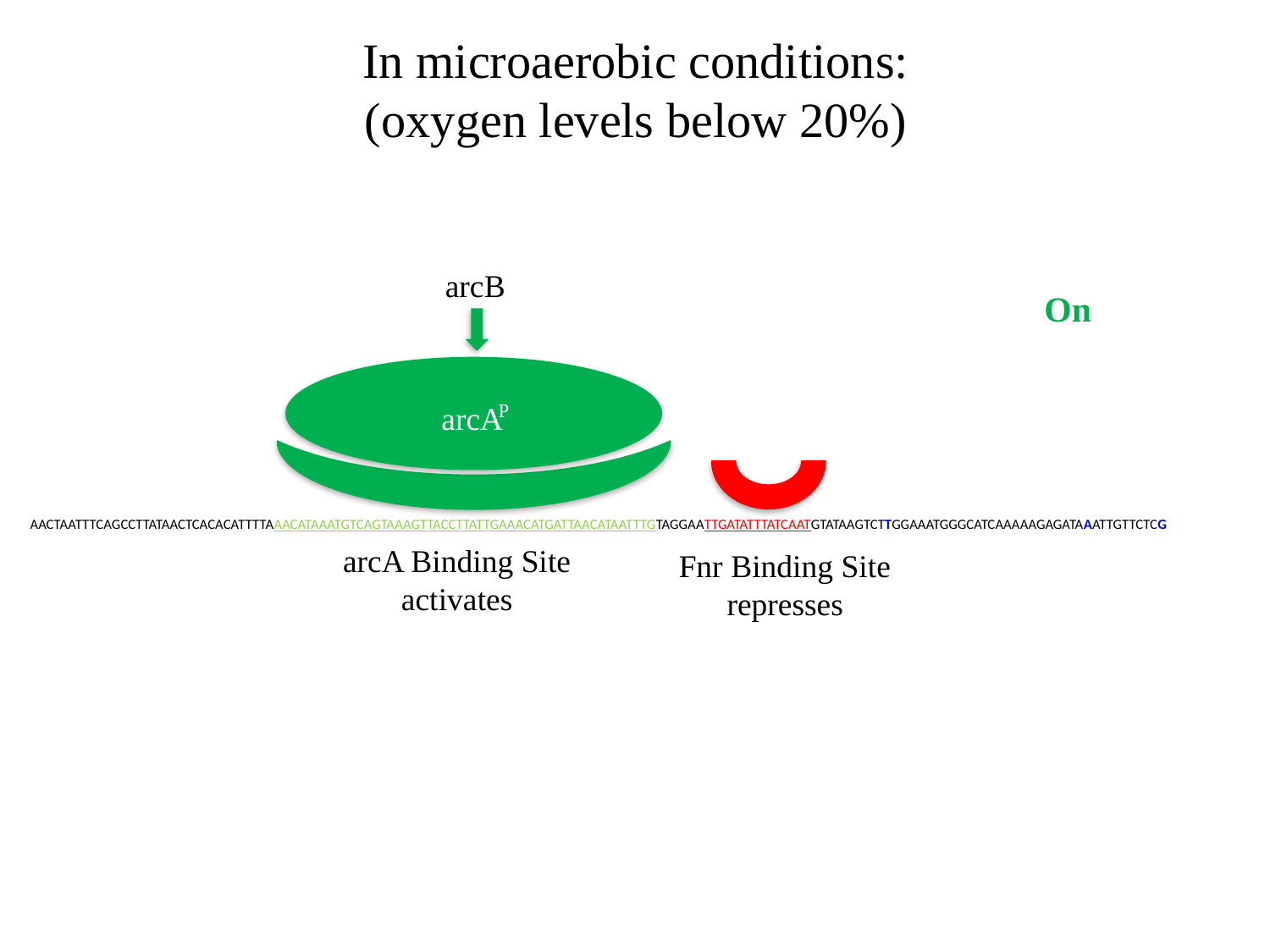

In microaerobic conditions:
(oxygen levels below 20%)
arcB

On

arcA
P

AACTAATTTCAGCCTTATAACTCACACATTTTAAACATAAATGTCAGTAAAGTTACCTTATTGAAACATGATTAACATAATTTGTAGGAATTGATATTTATCAATGTATAAGTCTTGGAAATGGGCATCAAAAAGAGATAAATTGTTCTCG

arcA Binding Site
activates
Fnr Binding Site
represses